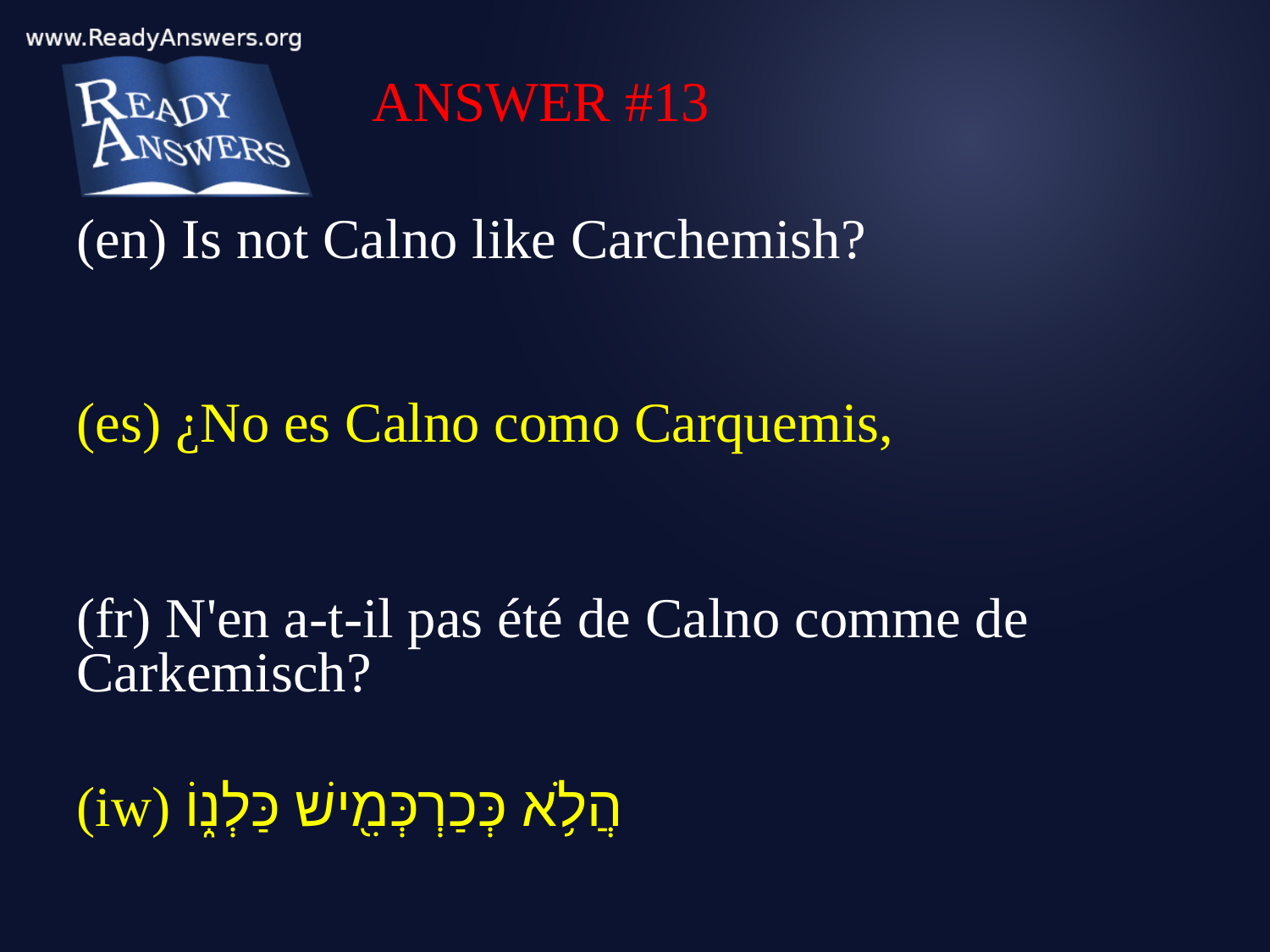

ANSWER #13
(en) Is not Calno like Carchemish?
(es) ¿No es Calno como Carquemis,
(fr) N'en a-t-il pas été de Calno comme de Carkemisch?
(iw) הֲלֹ֥א כְּכַרְכְּמִ֖ישׁ כַּלְנ֑וֹ